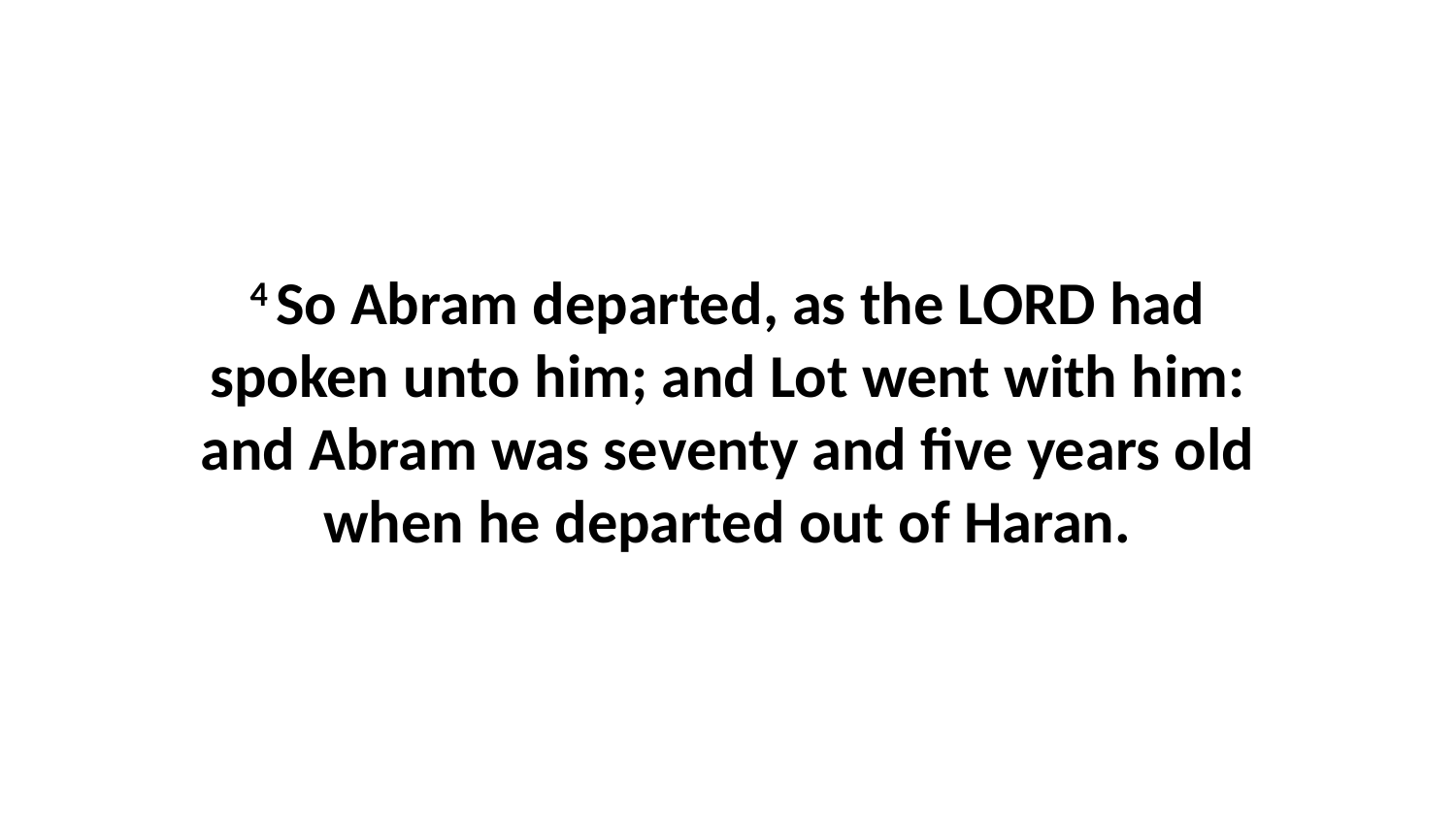

4 So Abram departed, as the LORD had spoken unto him; and Lot went with him: and Abram was seventy and five years old when he departed out of Haran.